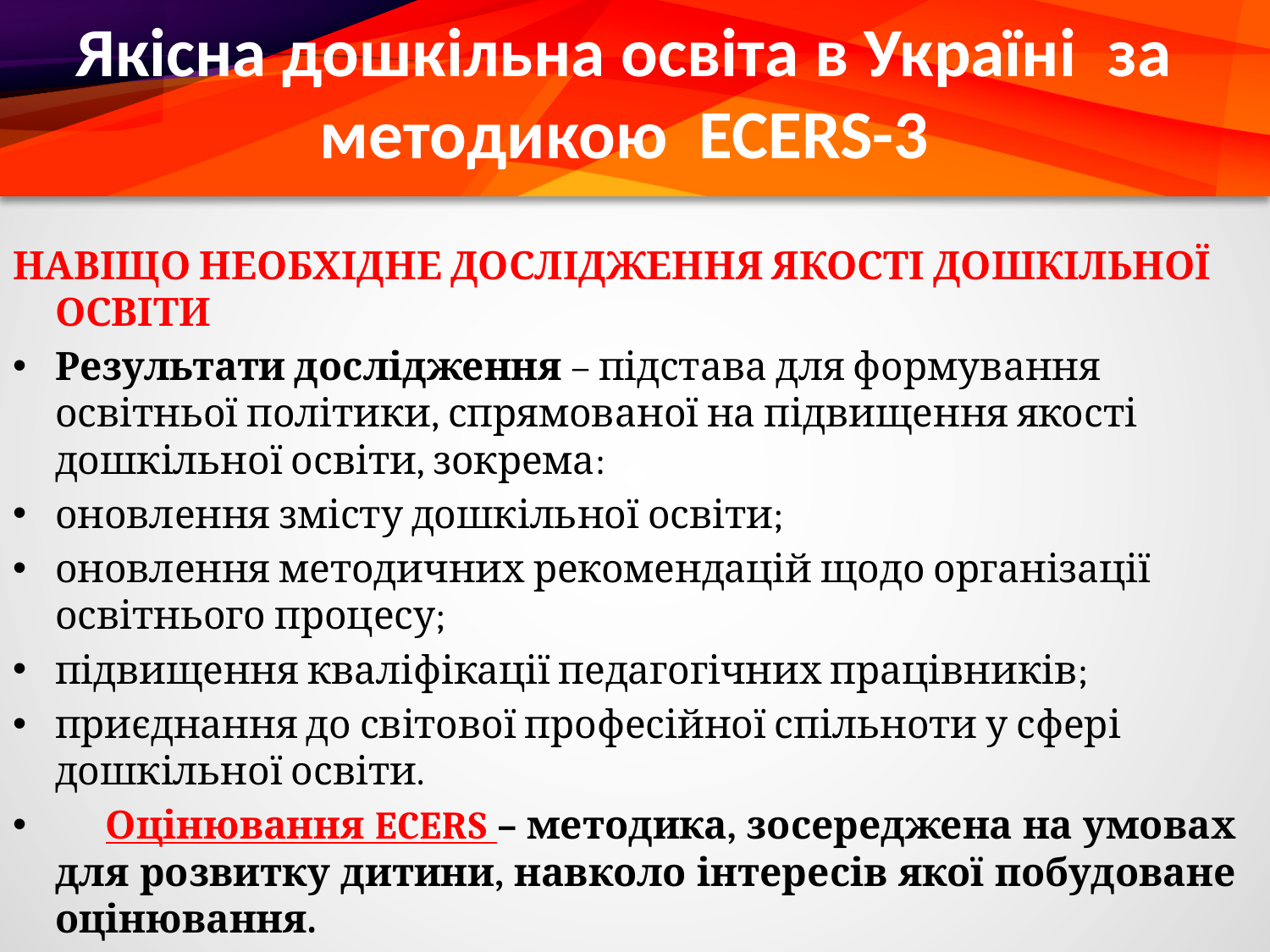

# Якісна дошкільна освіта в Україні  за методикою  ECERS-3

НАВІЩО НЕОБХІДНЕ ДОСЛІДЖЕННЯ ЯКОСТІ ДОШКІЛЬНОЇ ОСВІТИ
Результати дослідження – підстава для формування освітньої політики, спрямованої на підвищення якості дошкільної освіти, зокрема:
оновлення змісту дошкільної освіти;
оновлення методичних рекомендацій щодо організації освітнього процесу;
підвищення кваліфікації педагогічних працівників;
приєднання до світової професійної спільноти у сфері дошкільної освіти.
     Оцінювання ECERS – методика, зосереджена на умовах для розвитку дитини, навколо інтересів якої побудоване оцінювання.